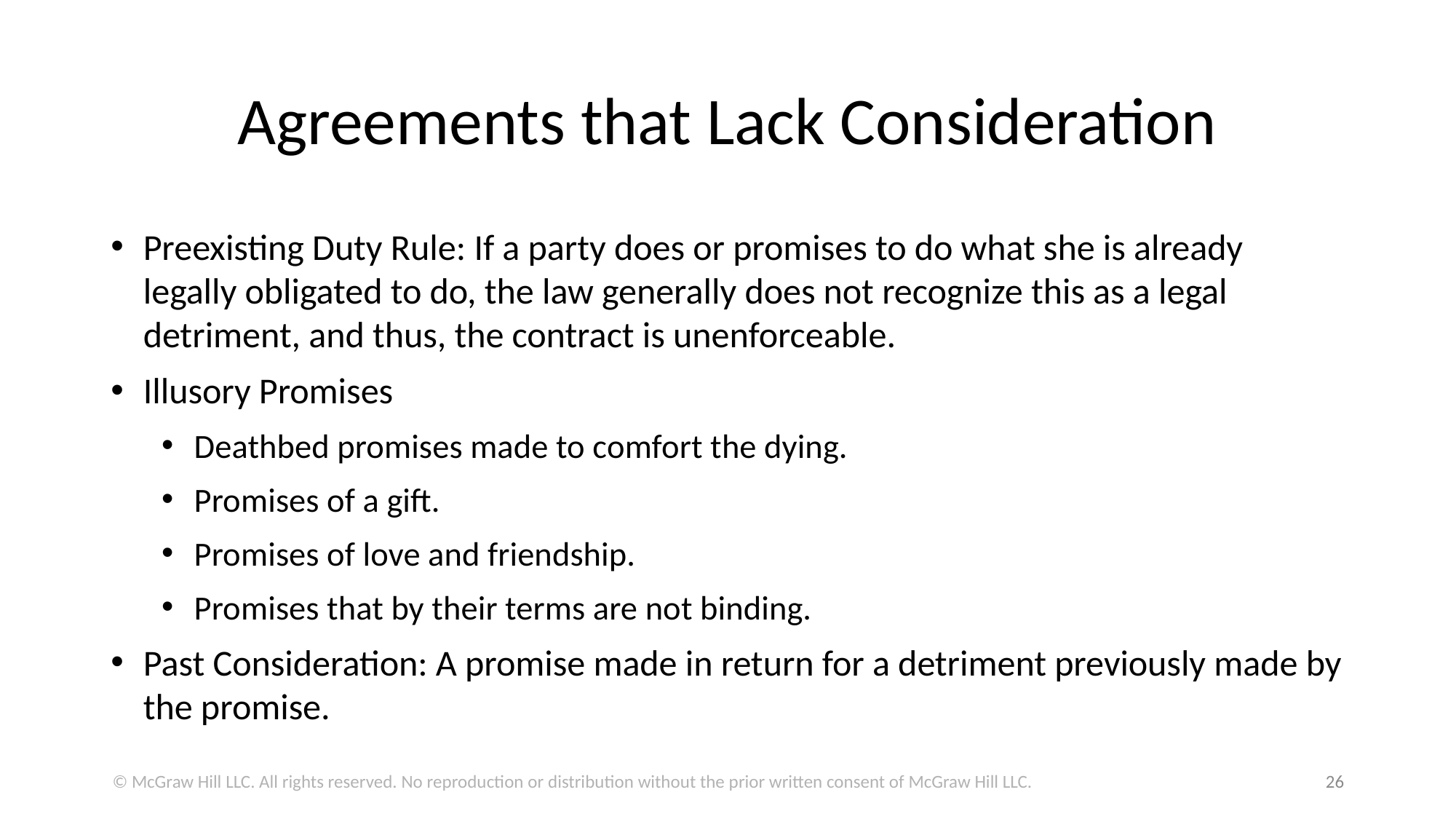

# Agreements that Lack Consideration
Preexisting Duty Rule: If a party does or promises to do what she is already legally obligated to do, the law generally does not recognize this as a legal detriment, and thus, the contract is unenforceable.
Illusory Promises
Deathbed promises made to comfort the dying.
Promises of a gift.
Promises of love and friendship.
Promises that by their terms are not binding.
Past Consideration: A promise made in return for a detriment previously made by the promise.

© McGraw Hill LLC. All rights reserved. No reproduction or distribution without the prior written consent of McGraw Hill LLC.
26